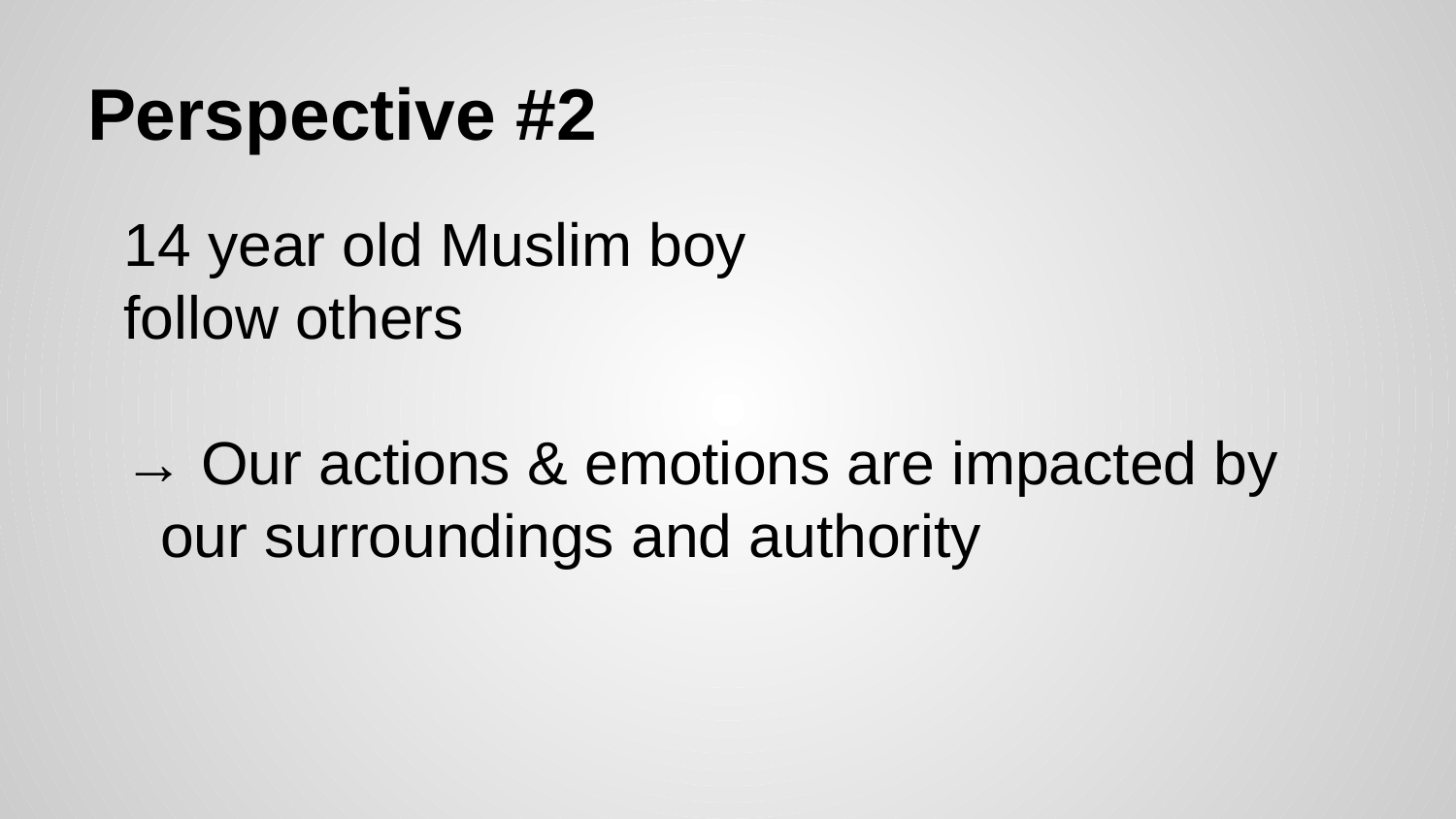

# Perspective #2
14 year old Muslim boy
follow others

→ Our actions & emotions are impacted by our surroundings and authority